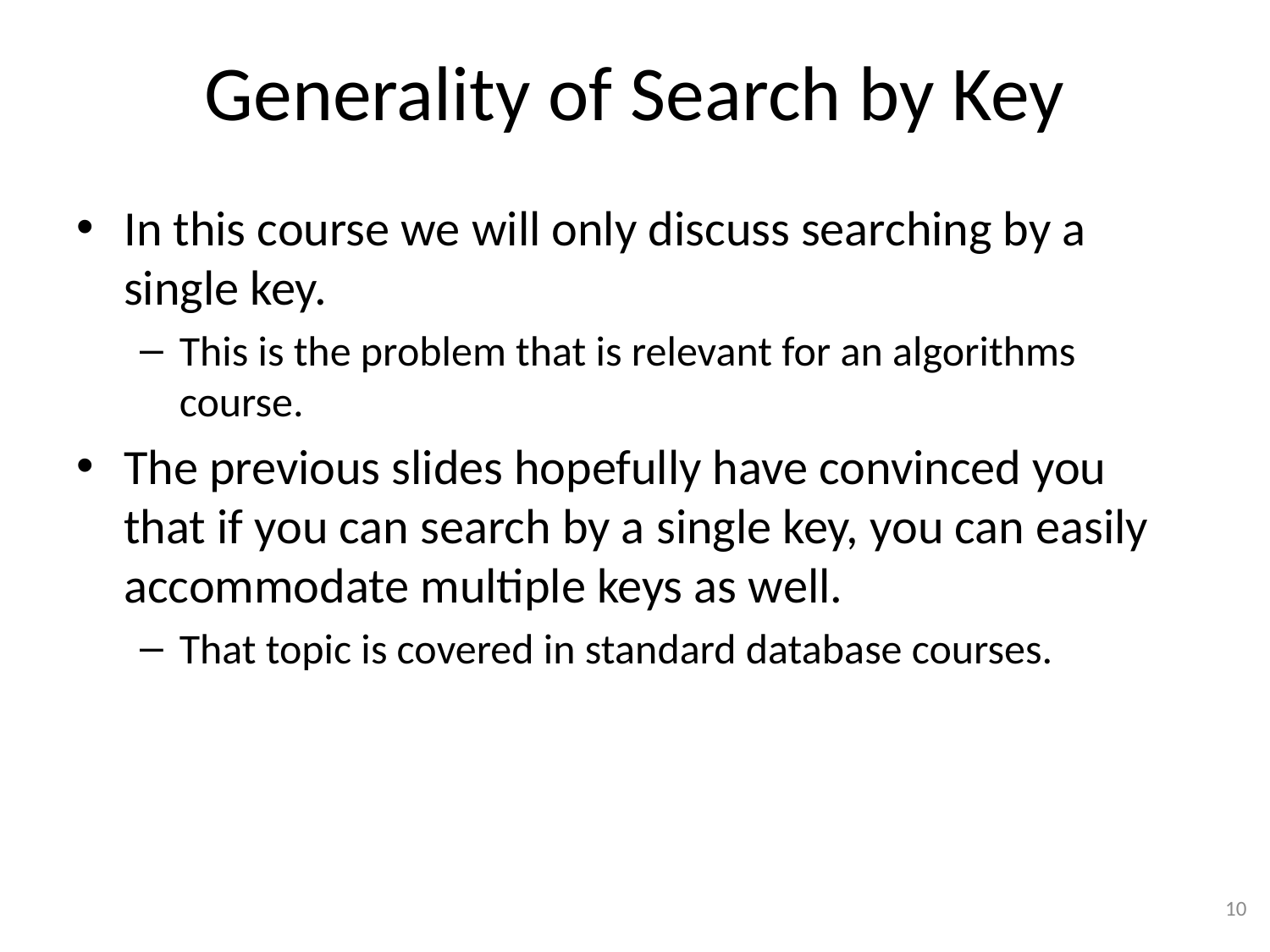

# Generality of Search by Key
In this course we will only discuss searching by a single key.
This is the problem that is relevant for an algorithms course.
The previous slides hopefully have convinced you that if you can search by a single key, you can easily accommodate multiple keys as well.
That topic is covered in standard database courses.
10